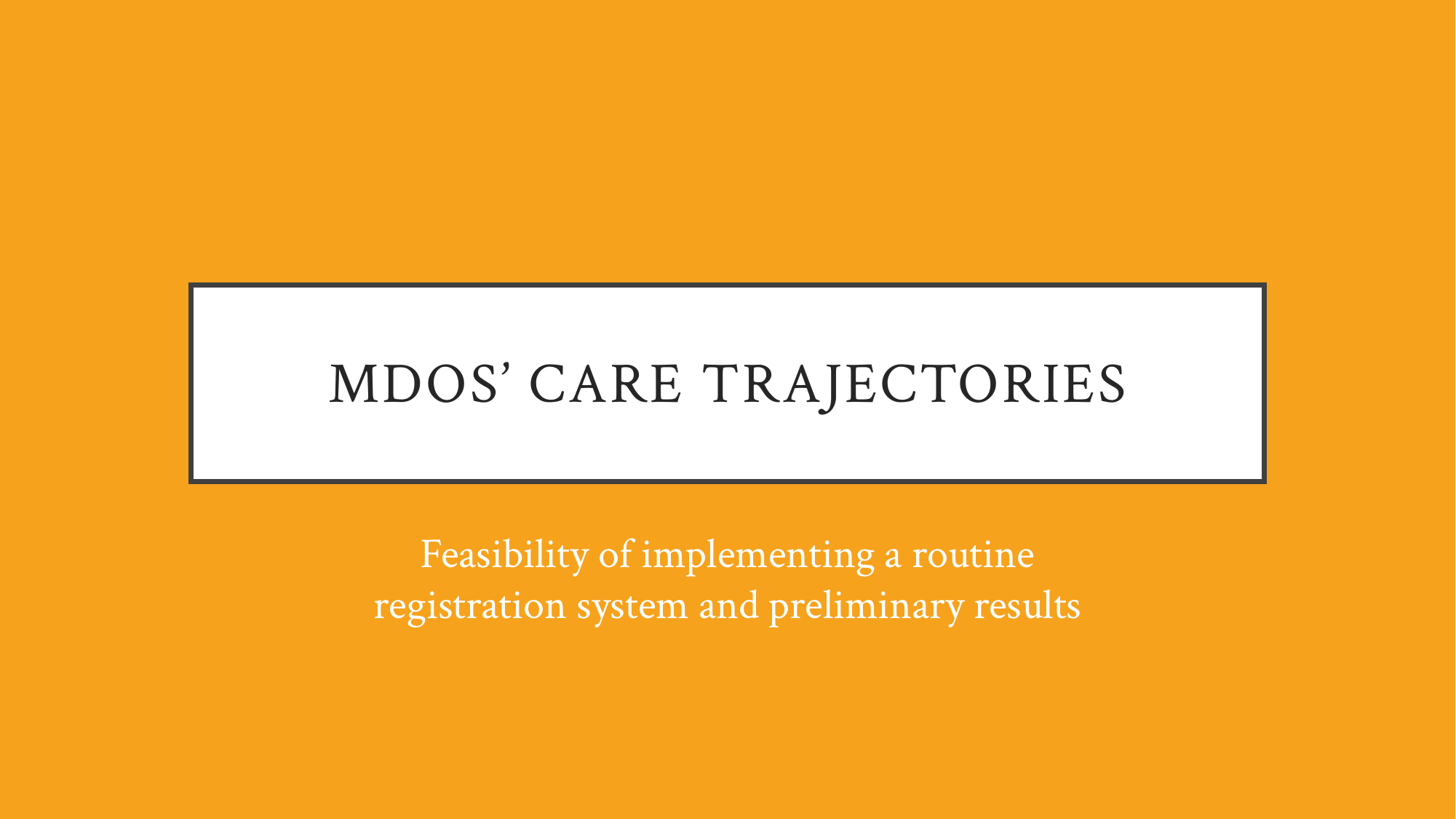

# MDOs’ care trajectories
Feasibility of implementing a routine registration system and preliminary results